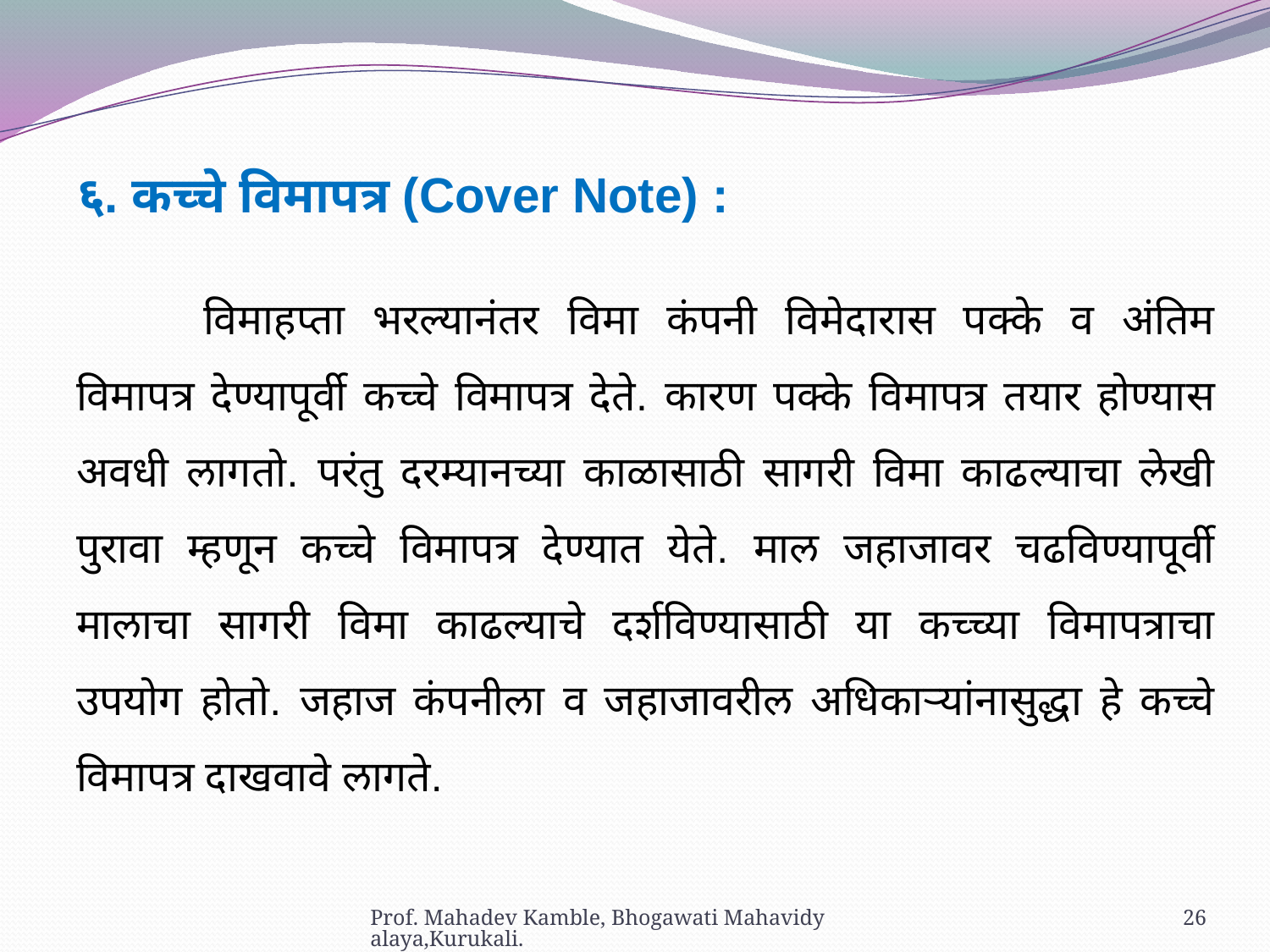

६. कच्चे विमापत्र (Cover Note) :

	विमाहप्ता भरल्यानंतर विमा कंपनी विमेदारास पक्के व अंतिम विमापत्र देण्यापूर्वी कच्चे विमापत्र देते. कारण पक्के विमापत्र तयार होण्यास अवधी लागतो. परंतु दरम्यानच्या काळासाठी सागरी विमा काढल्याचा लेखी पुरावा म्हणून कच्चे विमापत्र देण्यात येते. माल जहाजावर चढविण्यापूर्वी मालाचा सागरी विमा काढल्याचे दर्शविण्यासाठी या कच्च्या विमापत्राचा उपयोग होतो. जहाज कंपनीला व जहाजावरील अधिकाऱ्यांनासुद्धा हे कच्चे विमापत्र दाखवावे लागते.
Prof. Mahadev Kamble, Bhogawati Mahavidyalaya,Kurukali.
26